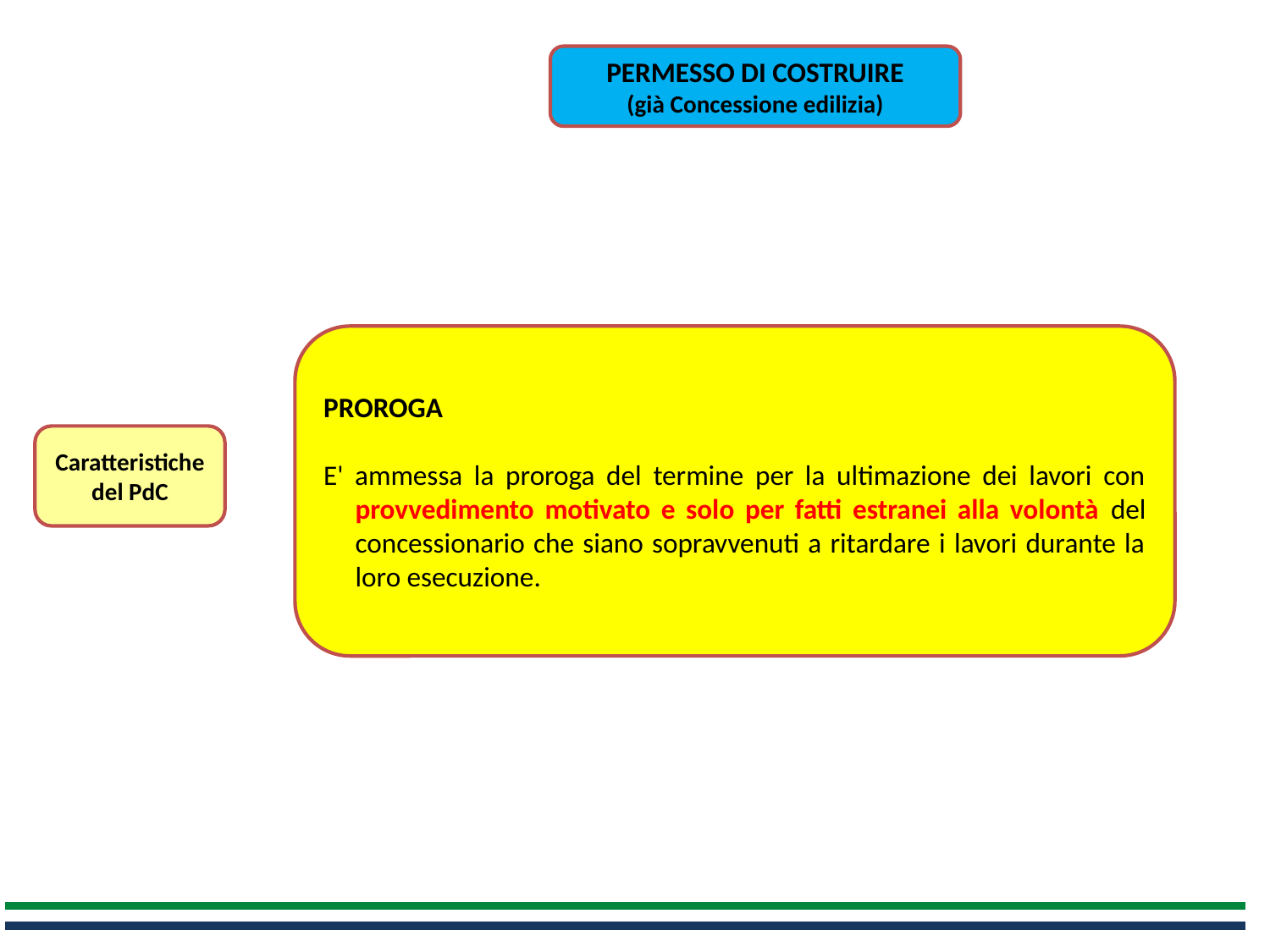

PERMESSO DI COSTRUIRE
(già Concessione edilizia)

PROROGA

E' ammessa la proroga del termine per la ultimazione dei lavori con provvedimento motivato e solo per fatti estranei alla volontà del concessionario che siano sopravvenuti a ritardare i lavori durante la loro esecuzione.

Caratteristichedel PdC